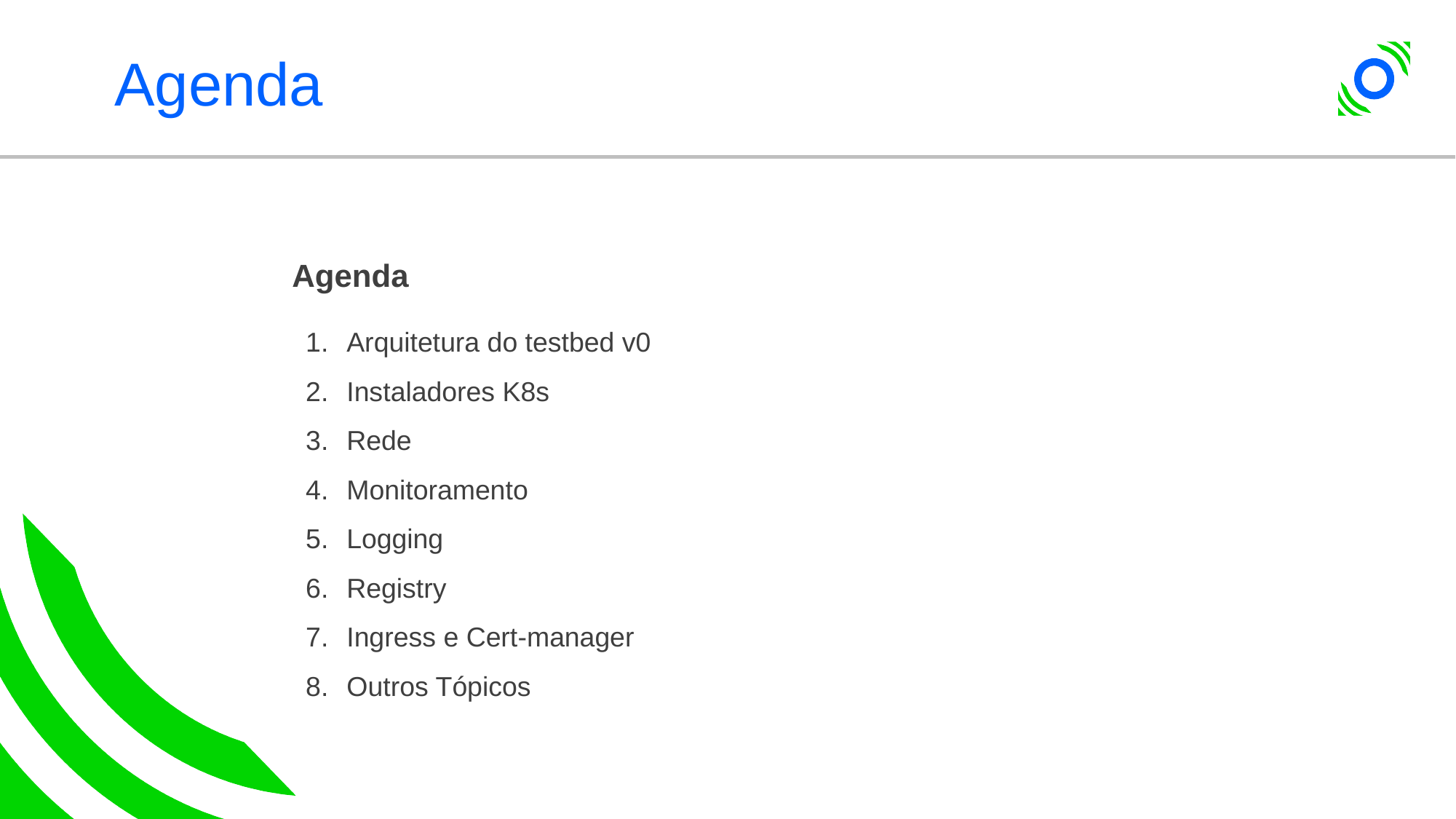

# Agenda
Agenda
Arquitetura do testbed v0
Instaladores K8s
Rede
Monitoramento
Logging
Registry
Ingress e Cert-manager
Outros Tópicos